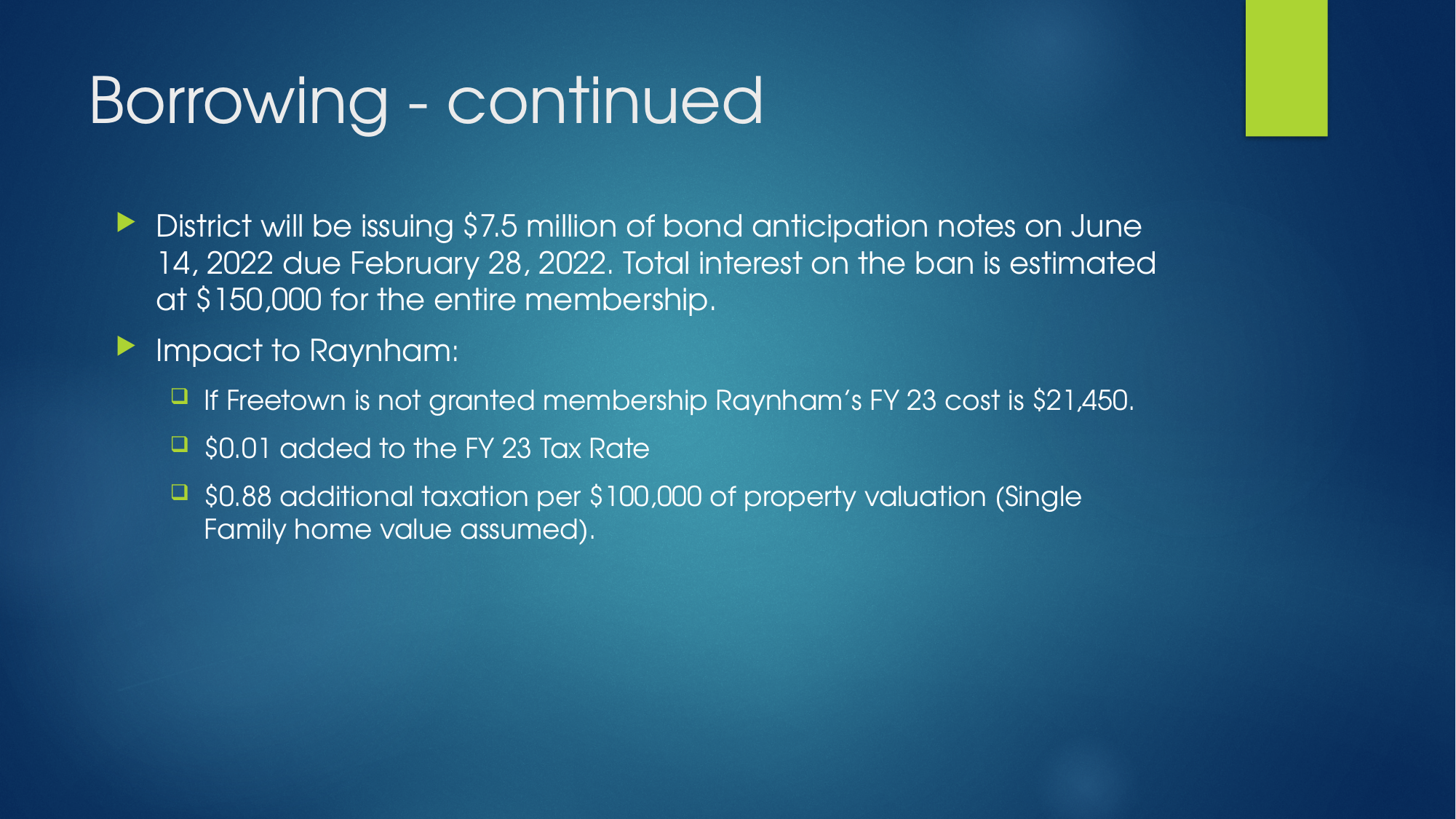

# Borrowing - continued
District will be issuing $7.5 million of bond anticipation notes on June 14, 2022 due February 28, 2022. Total interest on the ban is estimated at $150,000 for the entire membership.
Impact to Raynham:
If Freetown is not granted membership Raynham’s FY 23 cost is $21,450.
$0.01 added to the FY 23 Tax Rate
$0.88 additional taxation per $100,000 of property valuation (Single Family home value assumed).